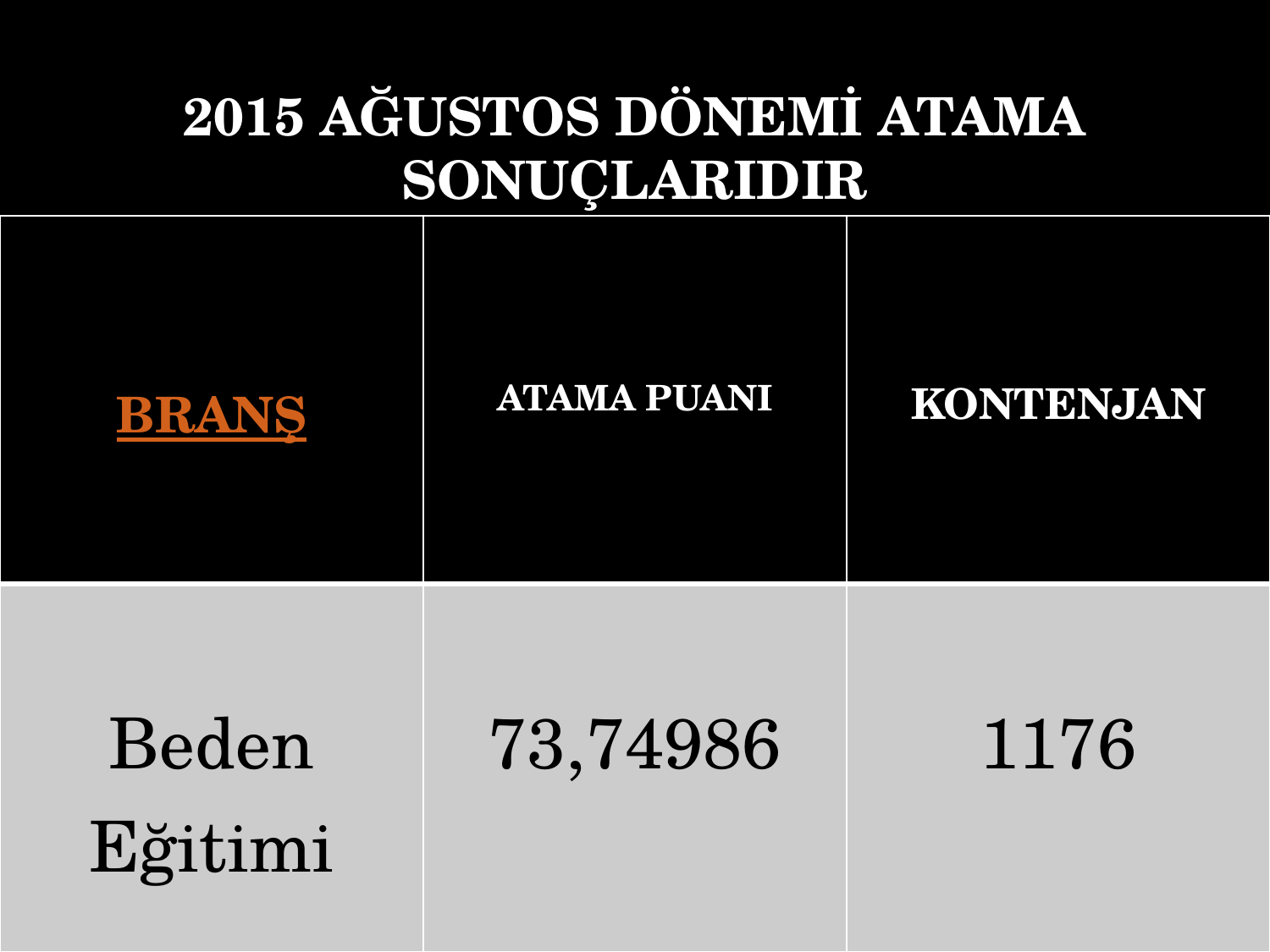

# 2015 ağustos dönemi atama sonuçlarıdır
| BRANŞ | ATAMA PUANI | KONTENJAN |
| --- | --- | --- |
| Beden Eğitimi | 73,74986 | 1176 |